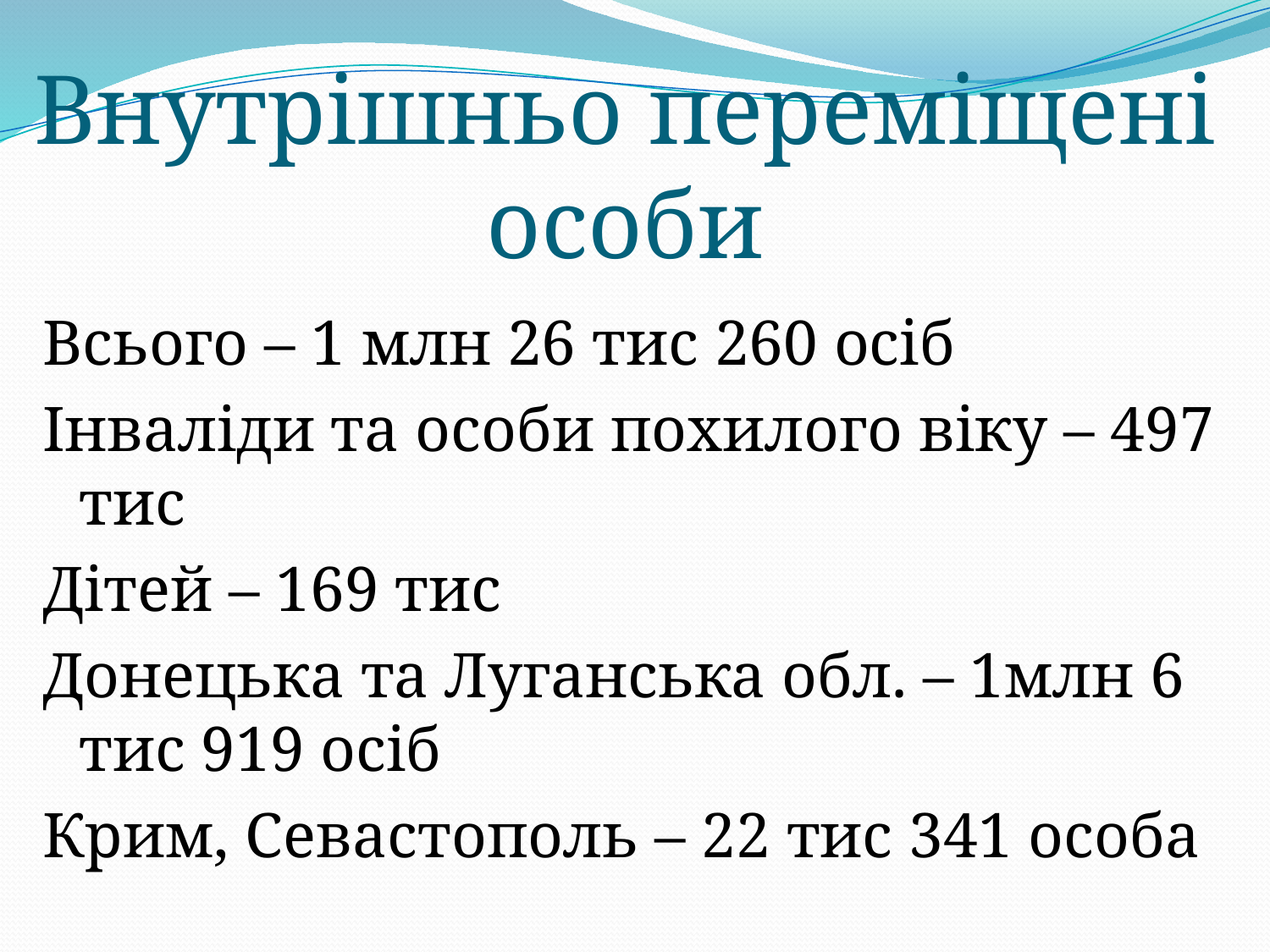

# Внутрішньо переміщені особи
Всього – 1 млн 26 тис 260 осіб
Інваліди та особи похилого віку – 497 тис
Дітей – 169 тис
Донецька та Луганська обл. – 1млн 6 тис 919 осіб
Крим, Севастополь – 22 тис 341 особа